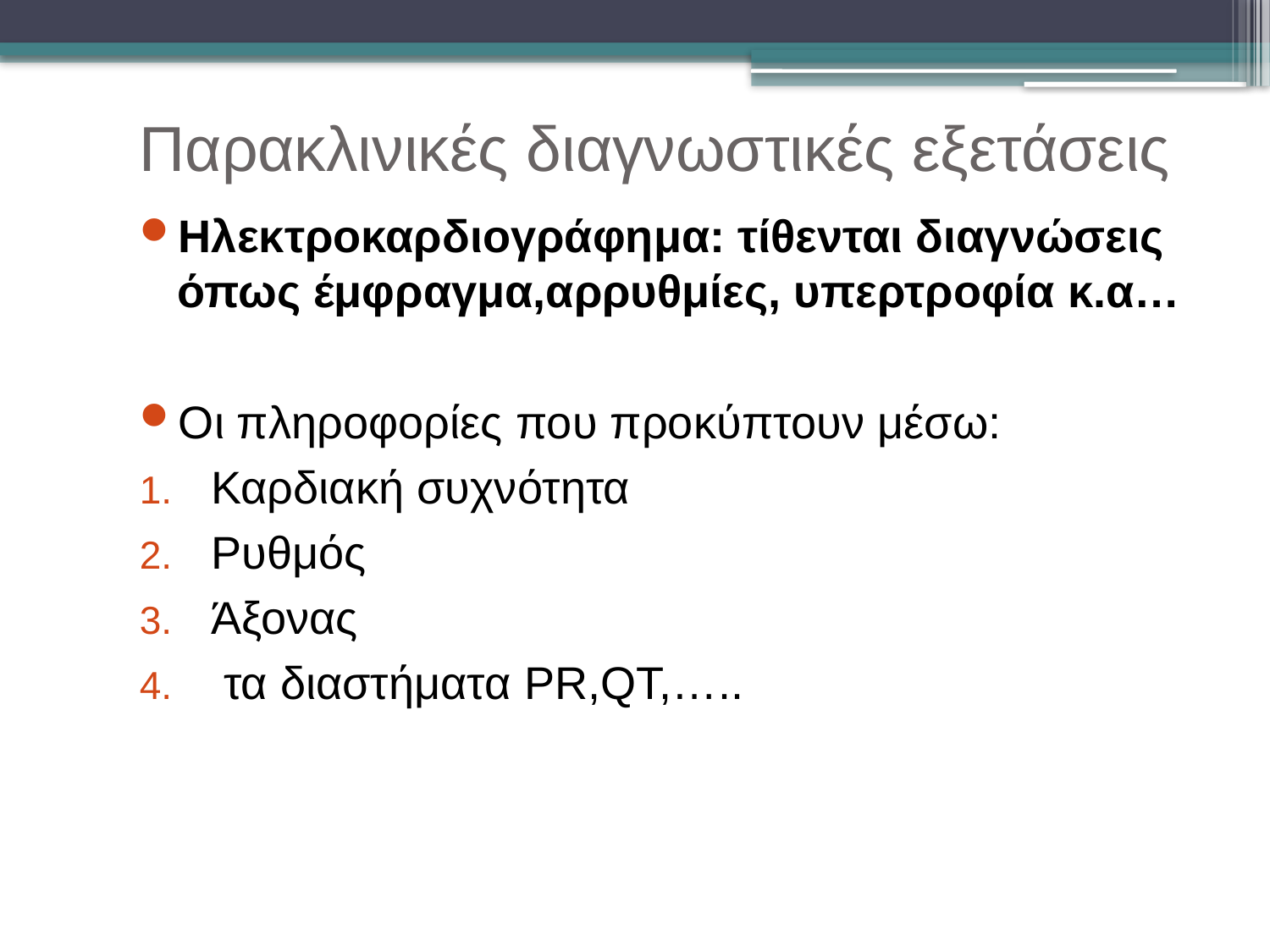

Παρακλινικές διαγνωστικές εξετάσεις
Ηλεκτροκαρδιογράφημα: τίθενται διαγνώσεις όπως έμφραγμα,αρρυθμίες, υπερτροφία κ.α…

Οι πληροφορίες που προκύπτουν μέσω:
Καρδιακή συχνότητα
Ρυθμός
Άξονας
 τα διαστήματα PR,QT,…..